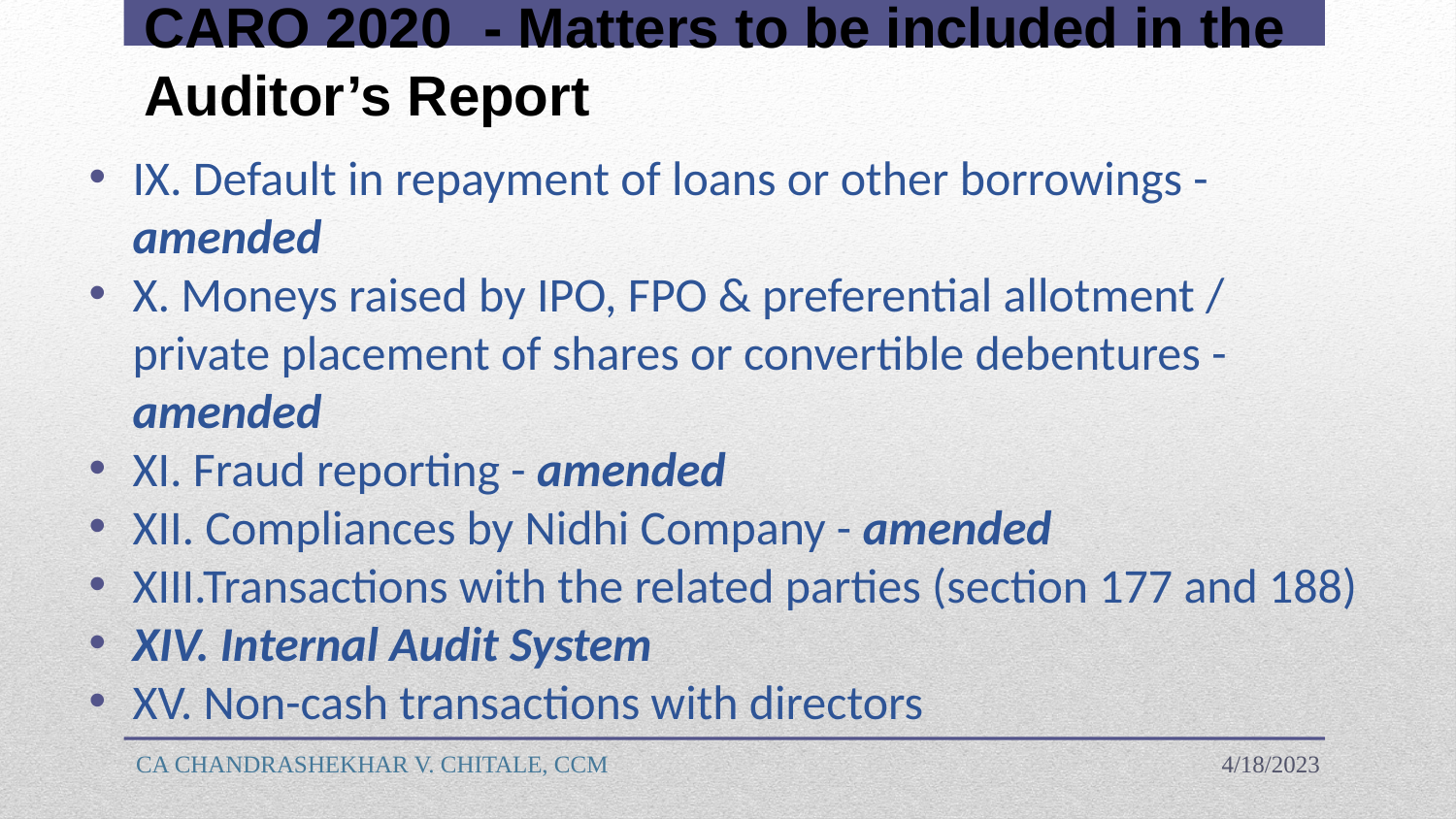

# CARO 2020  - Matters to be included in the Auditor’s Report
IX. Default in repayment of loans or other borrowings - amended
X. Moneys raised by IPO, FPO & preferential allotment / private placement of shares or convertible debentures - amended
XI. Fraud reporting - amended
XII. Compliances by Nidhi Company - amended
XIII.Transactions with the related parties (section 177 and 188)
XIV. Internal Audit System
XV. Non-cash transactions with directors

CA CHANDRASHEKHAR V. CHITALE, CCM
4/18/2023